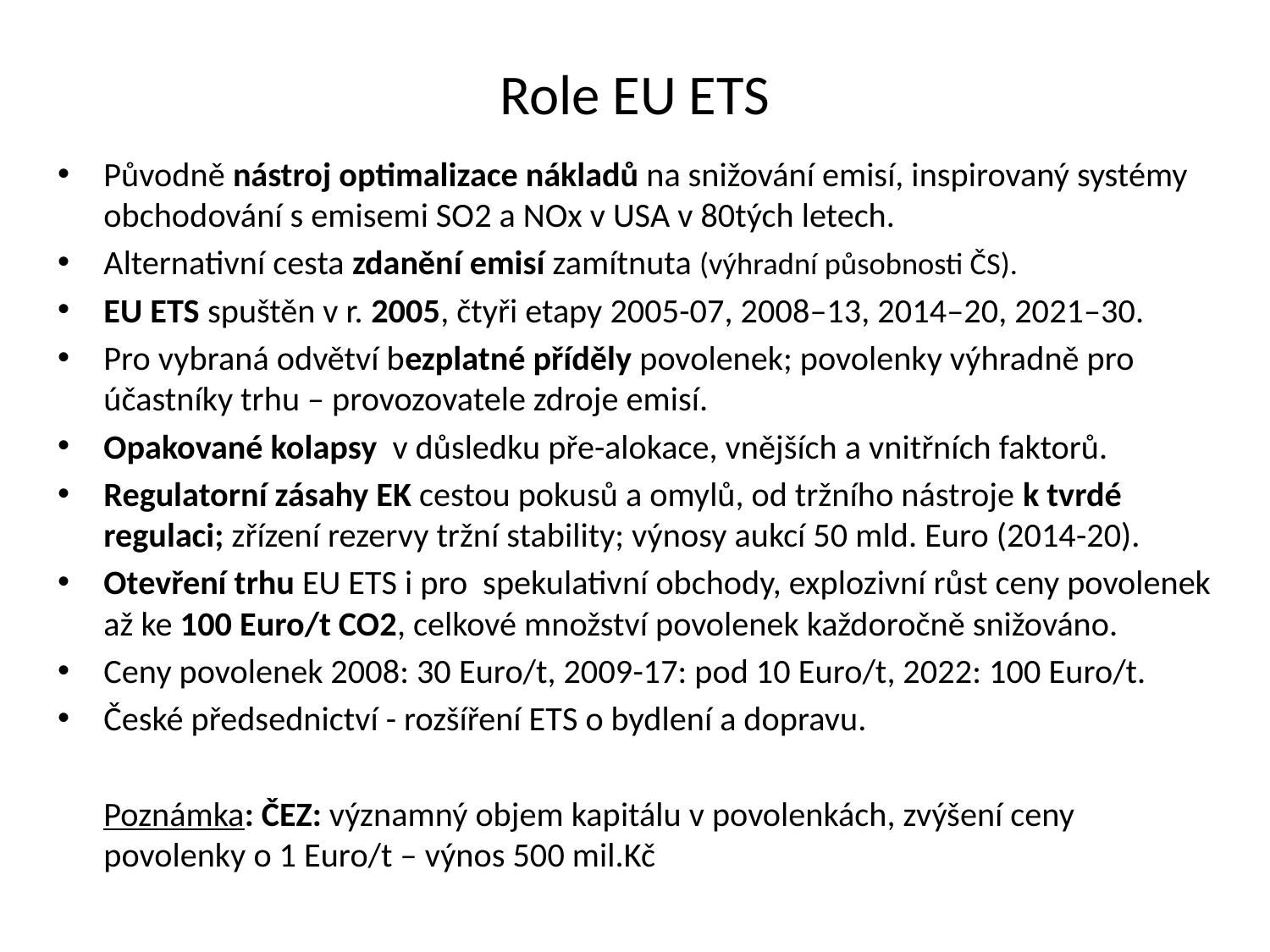

# Role EU ETS
Původně nástroj optimalizace nákladů na snižování emisí, inspirovaný systémy obchodování s emisemi SO2 a NOx v USA v 80tých letech.
Alternativní cesta zdanění emisí zamítnuta (výhradní působnosti ČS).
EU ETS spuštěn v r. 2005, čtyři etapy 2005-07, 2008–13, 2014–20, 2021–30.
Pro vybraná odvětví bezplatné příděly povolenek; povolenky výhradně pro účastníky trhu – provozovatele zdroje emisí.
Opakované kolapsy  v důsledku pře-alokace, vnějších a vnitřních faktorů.
Regulatorní zásahy EK cestou pokusů a omylů, od tržního nástroje k tvrdé regulaci; zřízení rezervy tržní stability; výnosy aukcí 50 mld. Euro (2014-20).
Otevření trhu EU ETS i pro  spekulativní obchody, explozivní růst ceny povolenek až ke 100 Euro/t CO2, celkové množství povolenek každoročně snižováno.
Ceny povolenek 2008: 30 Euro/t, 2009-17: pod 10 Euro/t, 2022: 100 Euro/t.
České předsednictví - rozšíření ETS o bydlení a dopravu.

	Poznámka: ČEZ: významný objem kapitálu v povolenkách, zvýšení ceny povolenky o 1 Euro/t – výnos 500 mil.Kč